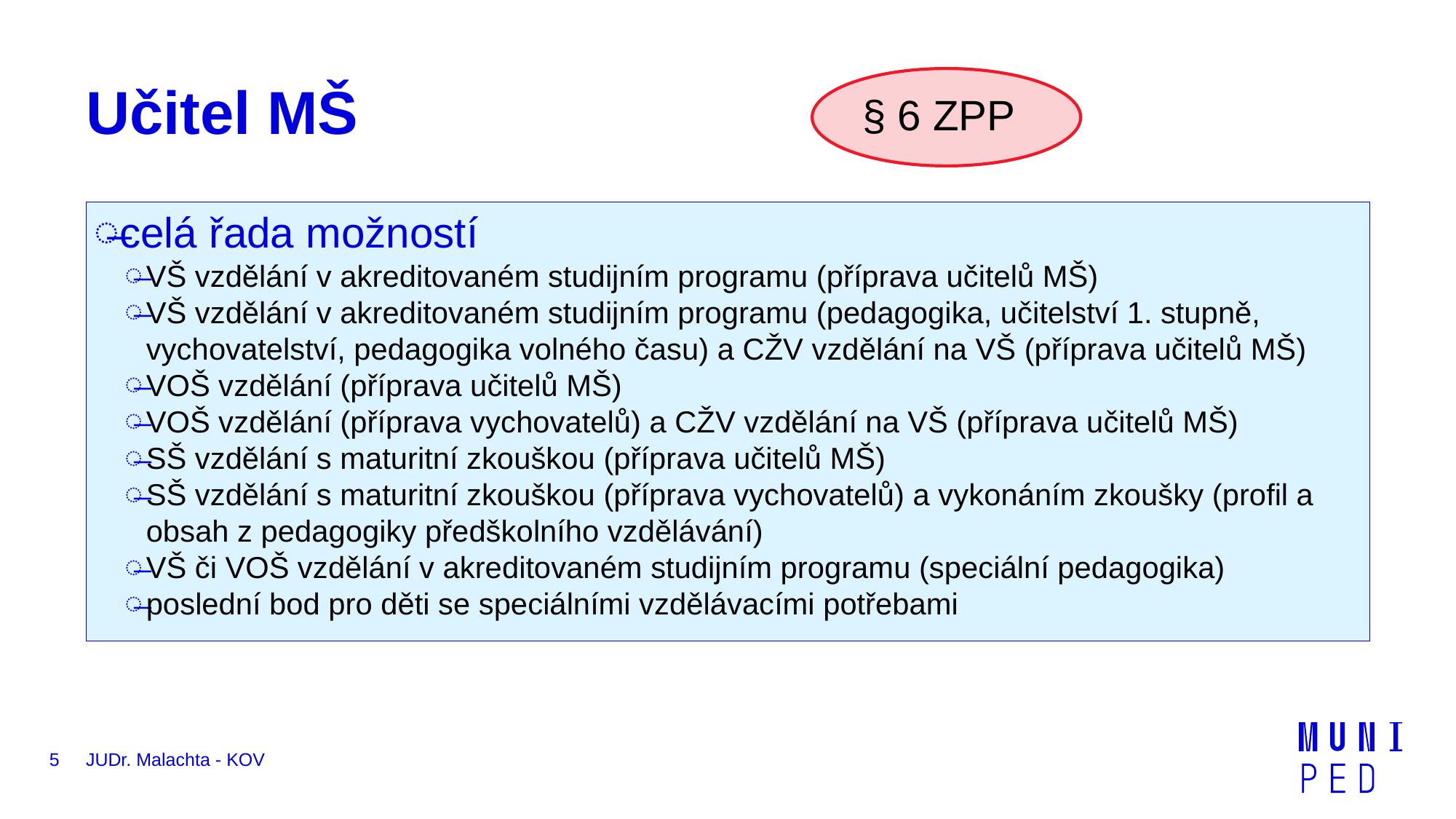

§ 6 ZPP
# Učitel MŠ
celá řada možností
VŠ vzdělání v akreditovaném studijním programu (příprava učitelů MŠ)
VŠ vzdělání v akreditovaném studijním programu (pedagogika, učitelství 1. stupně, vychovatelství, pedagogika volného času) a CŽV vzdělání na VŠ (příprava učitelů MŠ)
VOŠ vzdělání (příprava učitelů MŠ)
VOŠ vzdělání (příprava vychovatelů) a CŽV vzdělání na VŠ (příprava učitelů MŠ)
SŠ vzdělání s maturitní zkouškou (příprava učitelů MŠ)
SŠ vzdělání s maturitní zkouškou (příprava vychovatelů) a vykonáním zkoušky (profil a obsah z pedagogiky předškolního vzdělávání)
VŠ či VOŠ vzdělání v akreditovaném studijním programu (speciální pedagogika)
poslední bod pro děti se speciálními vzdělávacími potřebami

5
JUDr. Malachta - KOV